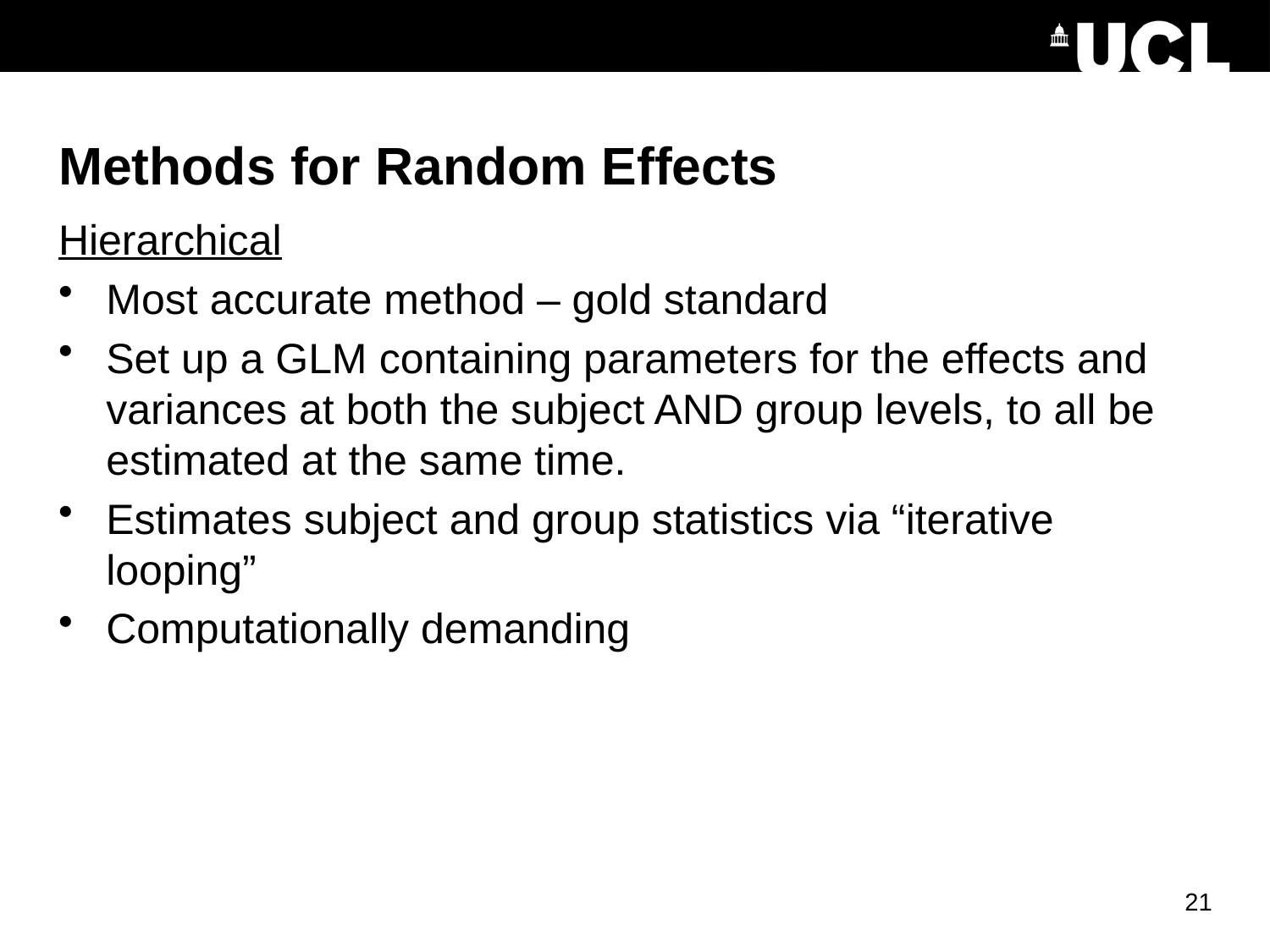

# Methods for Random Effects
Hierarchical
Most accurate method – gold standard
Set up a GLM containing parameters for the effects and variances at both the subject AND group levels, to all be estimated at the same time.
Estimates subject and group statistics via “iterative looping”
Computationally demanding

21